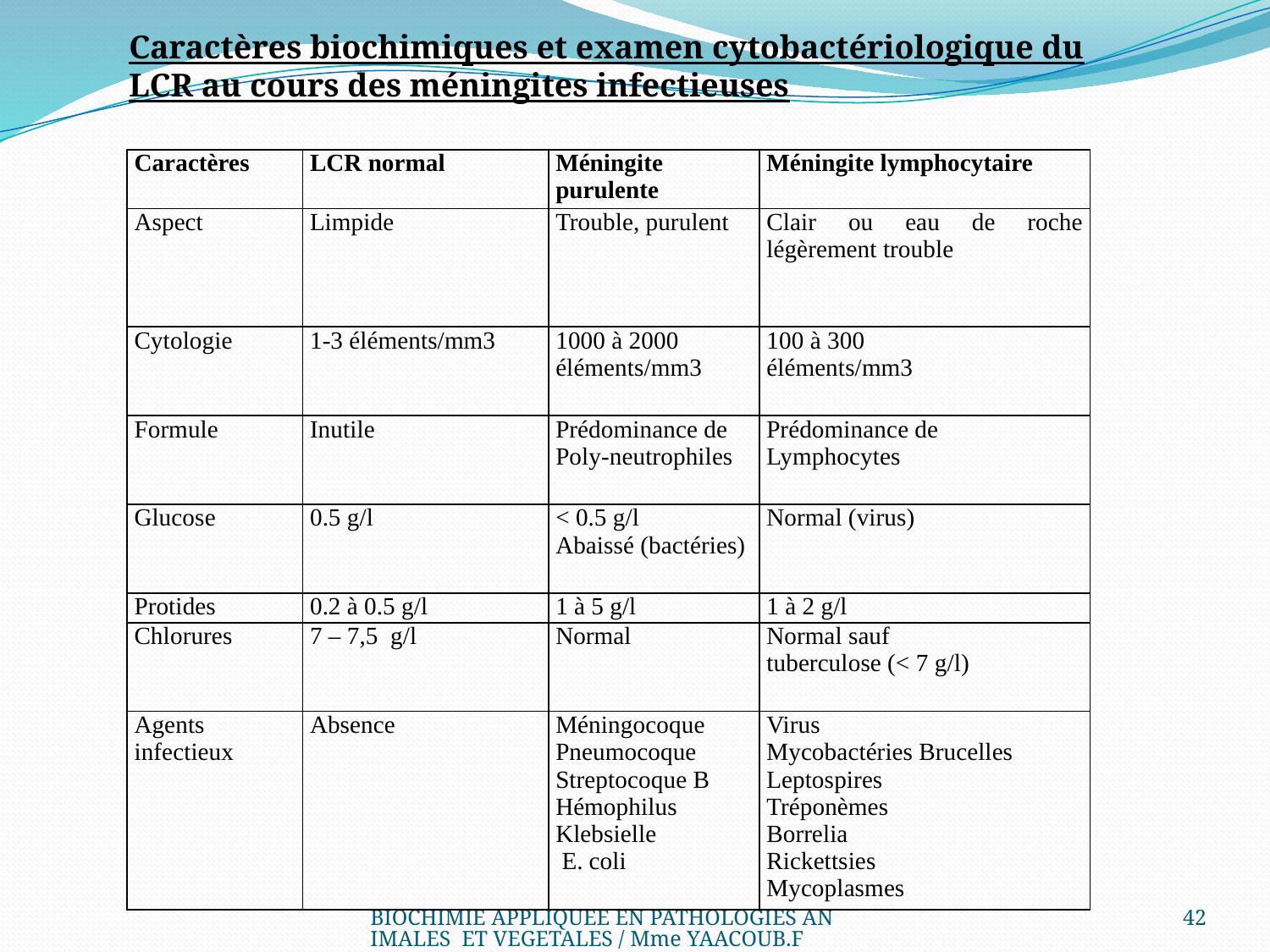

Caractères biochimiques et examen cytobactériologique du LCR au cours des méningites infectieuses
| Caractères | LCR normal | Méningite purulente | Méningite lymphocytaire |
| --- | --- | --- | --- |
| Aspect | Limpide | Trouble, purulent | Clair ou eau de roche légèrement trouble |
| Cytologie | 1-3 éléments/mm3 | 1000 à 2000 éléments/mm3 | 100 à 300 éléments/mm3 |
| Formule | Inutile | Prédominance de Poly-neutrophiles | Prédominance de Lymphocytes |
| Glucose | 0.5 g/l | < 0.5 g/l Abaissé (bactéries) | Normal (virus) |
| Protides | 0.2 à 0.5 g/l | 1 à 5 g/l | 1 à 2 g/l |
| Chlorures | 7 – 7,5 g/l | Normal | Normal sauf tuberculose (< 7 g/l) |
| Agents infectieux | Absence | Méningocoque Pneumocoque Streptocoque B Hémophilus Klebsielle E. coli | Virus Mycobactéries Brucelles Leptospires Tréponèmes Borrelia Rickettsies Mycoplasmes |

BIOCHIMIE APPLIQUEE EN PATHOLOGIES ANIMALES  ET VEGETALES / Mme YAACOUB.F
42